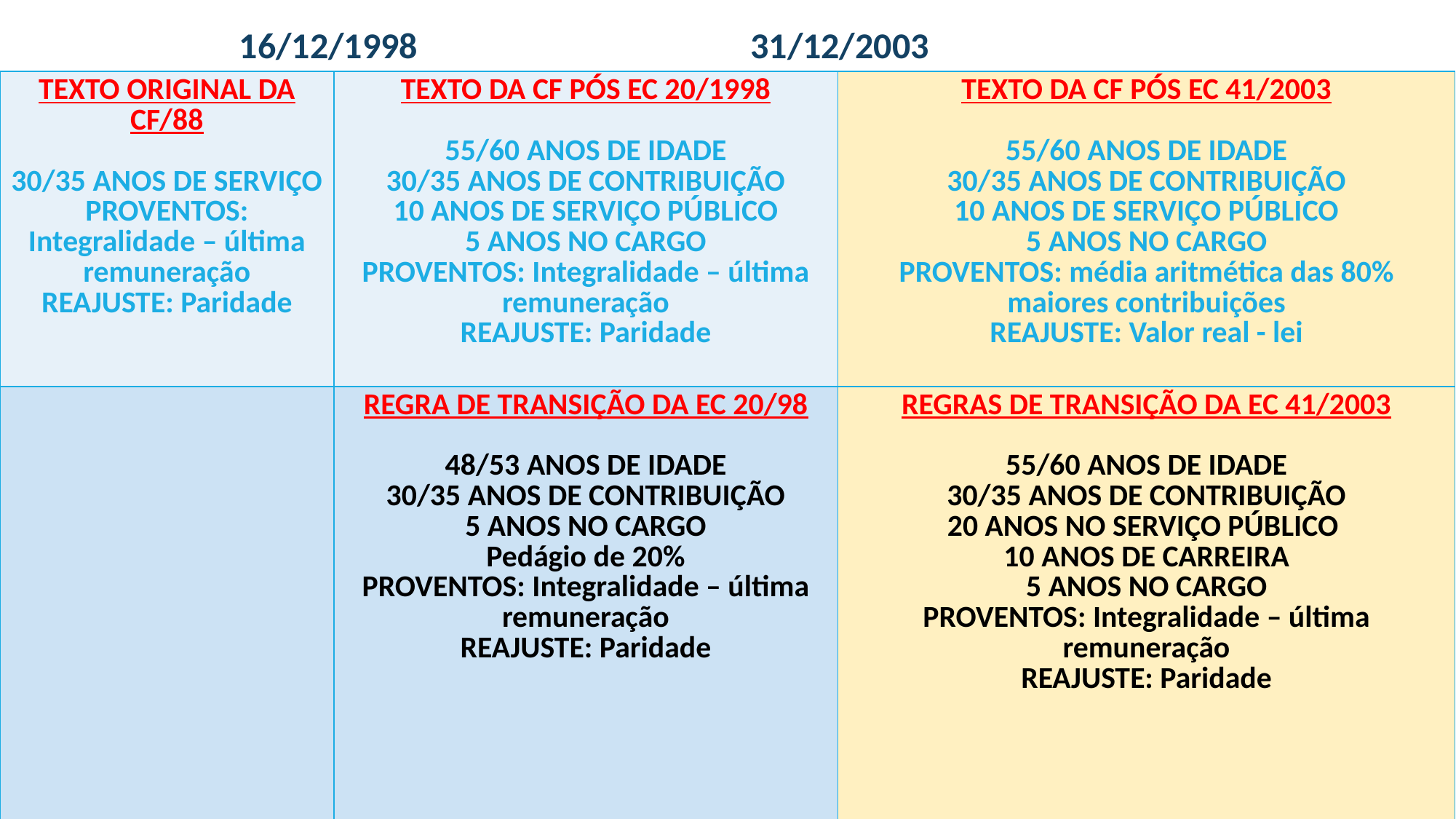

31/12/2003
16/12/1998
| TEXTO ORIGINAL DA CF/88 30/35 ANOS DE SERVIÇO PROVENTOS: Integralidade – última remuneração REAJUSTE: Paridade | TEXTO DA CF PÓS EC 20/1998 55/60 ANOS DE IDADE 30/35 ANOS DE CONTRIBUIÇÃO 10 ANOS DE SERVIÇO PÚBLICO 5 ANOS NO CARGO PROVENTOS: Integralidade – última remuneração REAJUSTE: Paridade | TEXTO DA CF PÓS EC 41/2003 55/60 ANOS DE IDADE 30/35 ANOS DE CONTRIBUIÇÃO 10 ANOS DE SERVIÇO PÚBLICO 5 ANOS NO CARGO PROVENTOS: média aritmética das 80% maiores contribuições REAJUSTE: Valor real - lei |
| --- | --- | --- |
|  | REGRA DE TRANSIÇÃO DA EC 20/98 48/53 ANOS DE IDADE 30/35 ANOS DE CONTRIBUIÇÃO 5 ANOS NO CARGO Pedágio de 20% PROVENTOS: Integralidade – última remuneração REAJUSTE: Paridade | REGRAS DE TRANSIÇÃO DA EC 41/2003 55/60 ANOS DE IDADE 30/35 ANOS DE CONTRIBUIÇÃO 20 ANOS NO SERVIÇO PÚBLICO 10 ANOS DE CARREIRA 5 ANOS NO CARGO PROVENTOS: Integralidade – última remuneração REAJUSTE: Paridade |